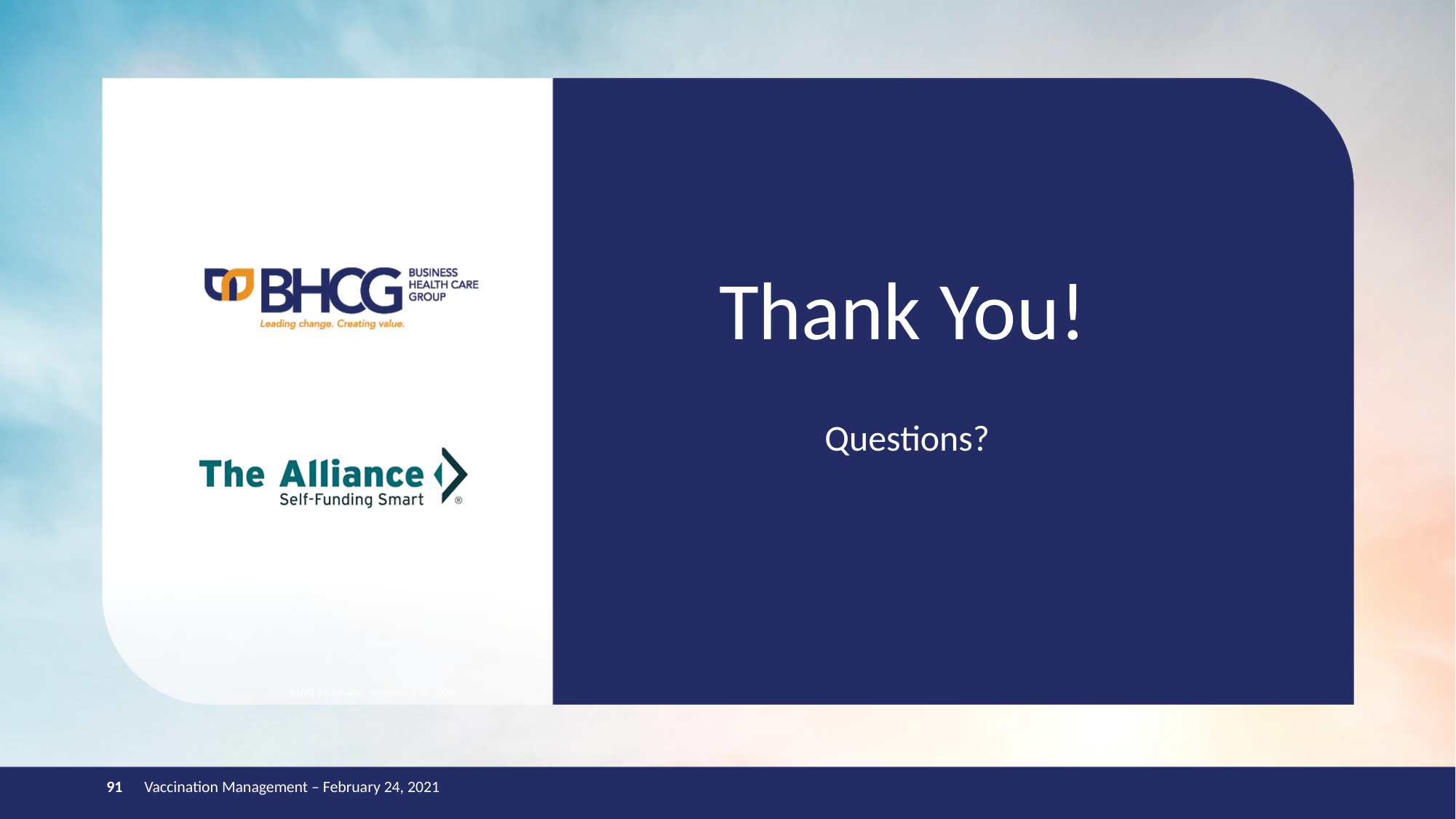

# Thank You!
Questions?
RAND 3.0 Results – September 24, 2020
91
Vaccination Management – February 24, 2021